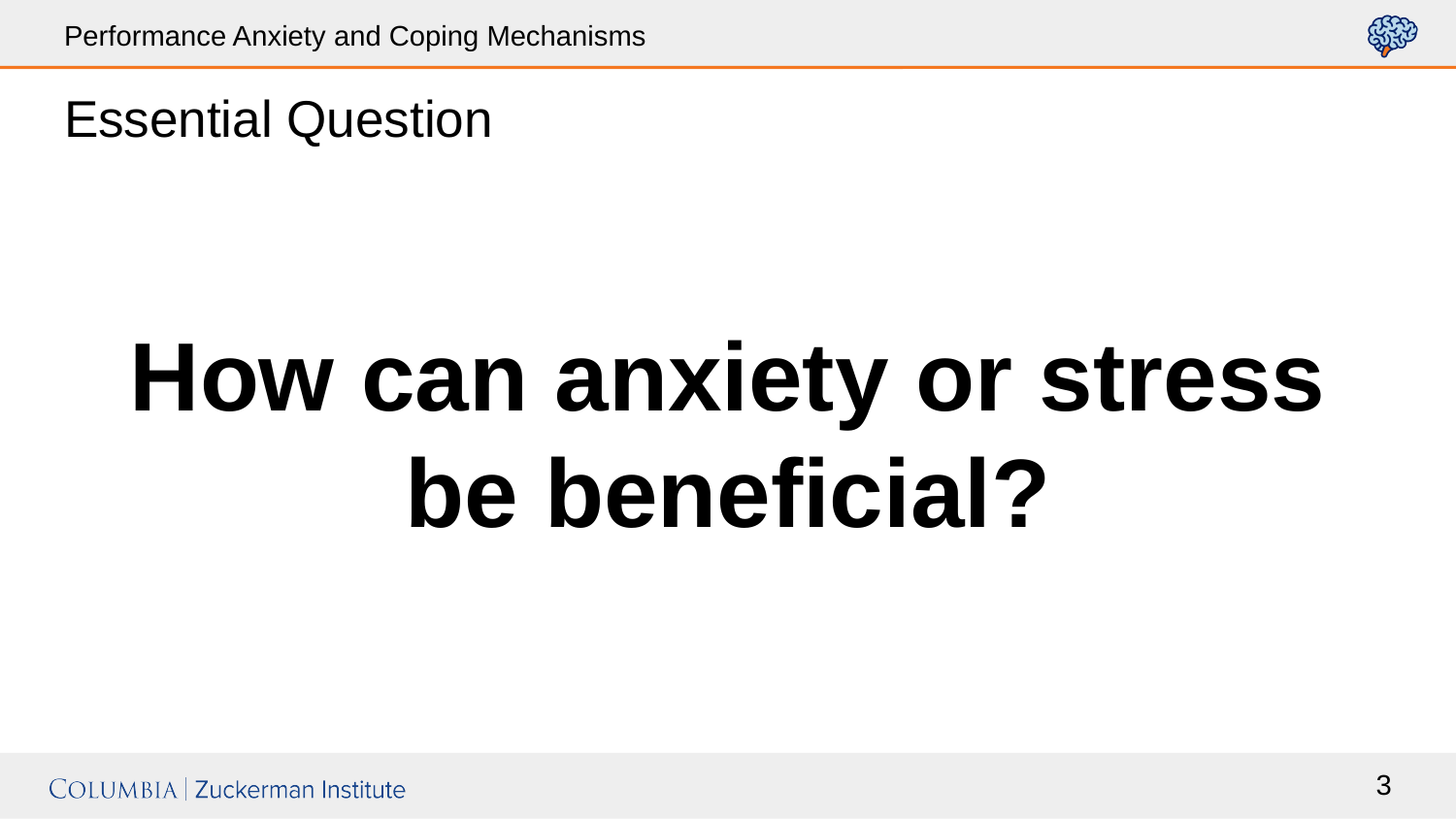

# Essential Question

How can anxiety or stress be beneficial?